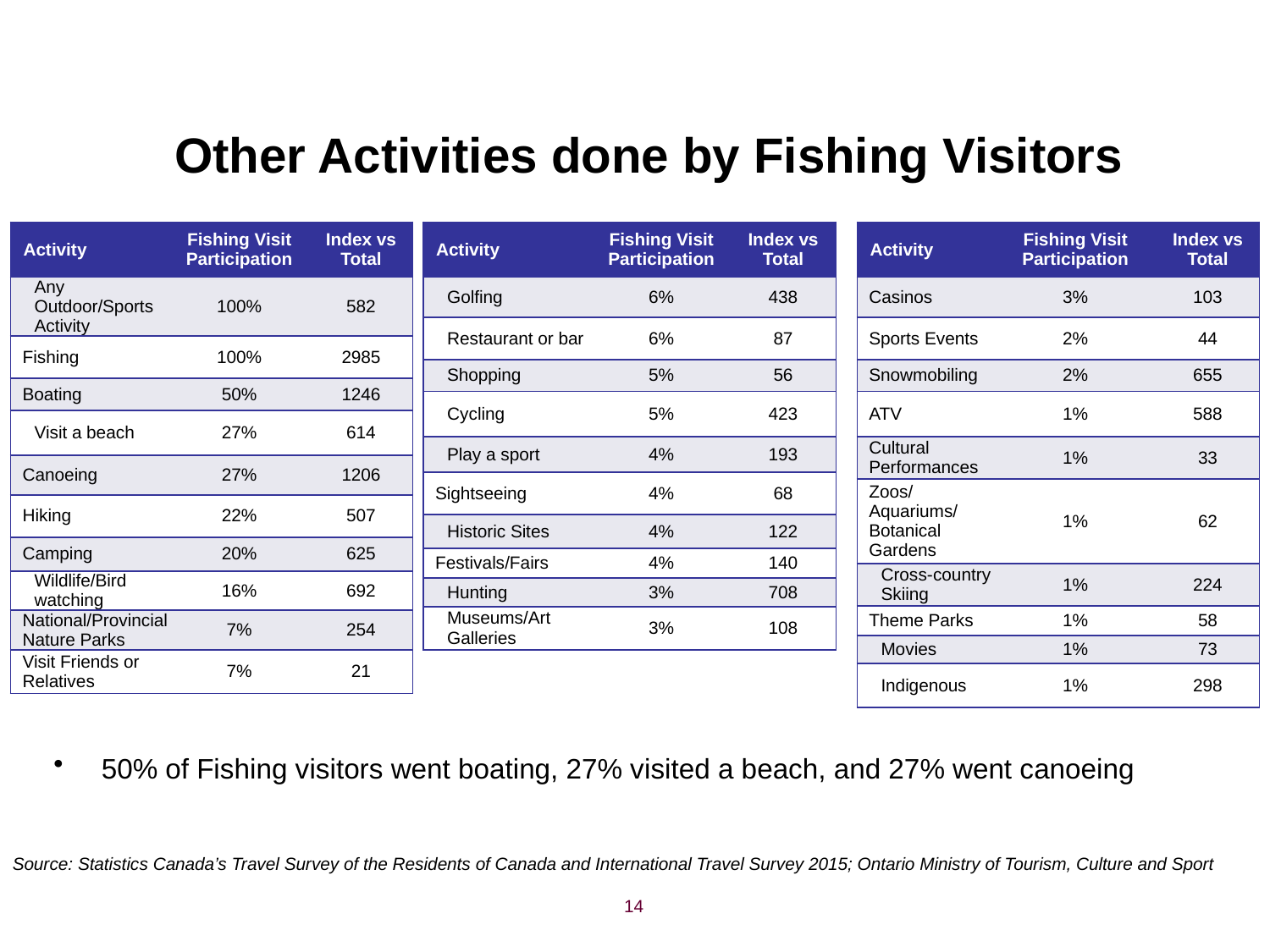

# Other Activities done by Fishing Visitors
| Activity | Fishing Visit Participation | Index vs Total |
| --- | --- | --- |
| Any Outdoor/Sports Activity | 100% | 582 |
| Fishing | 100% | 2985 |
| Boating | 50% | 1246 |
| Visit a beach | 27% | 614 |
| Canoeing | 27% | 1206 |
| Hiking | 22% | 507 |
| Camping | 20% | 625 |
| Wildlife/Bird watching | 16% | 692 |
| National/Provincial Nature Parks | 7% | 254 |
| Visit Friends or Relatives | 7% | 21 |
| Activity | Fishing Visit Participation | Index vs Total |
| --- | --- | --- |
| Golfing | 6% | 438 |
| Restaurant or bar | 6% | 87 |
| Shopping | 5% | 56 |
| Cycling | 5% | 423 |
| Play a sport | 4% | 193 |
| Sightseeing | 4% | 68 |
| Historic Sites | 4% | 122 |
| Festivals/Fairs | 4% | 140 |
| Hunting | 3% | 708 |
| Museums/Art Galleries | 3% | 108 |
| Activity | Fishing Visit Participation | Index vs Total |
| --- | --- | --- |
| Casinos | 3% | 103 |
| Sports Events | 2% | 44 |
| Snowmobiling | 2% | 655 |
| ATV | 1% | 588 |
| Cultural Performances | 1% | 33 |
| Zoos/Aquariums/Botanical Gardens | 1% | 62 |
| Cross-country Skiing | 1% | 224 |
| Theme Parks | 1% | 58 |
| Movies | 1% | 73 |
| Indigenous | 1% | 298 |
50% of Fishing visitors went boating, 27% visited a beach, and 27% went canoeing
Source: Statistics Canada’s Travel Survey of the Residents of Canada and International Travel Survey 2015; Ontario Ministry of Tourism, Culture and Sport
14